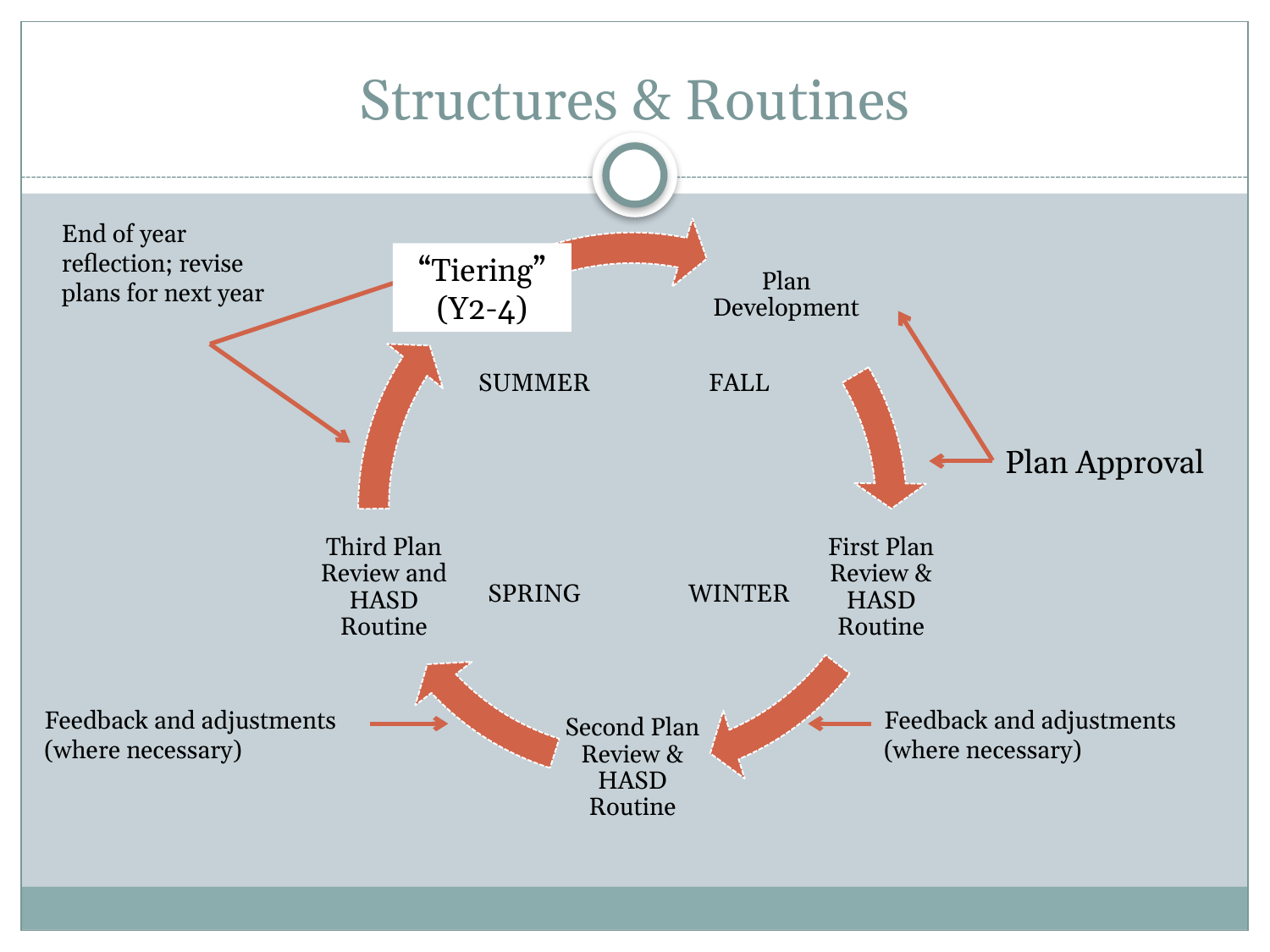

# Structures & Routines
End of year reflection; revise plans for next year
Plan Development
First Plan Review & HASD Routine
Second Plan Review & HASD Routine
Third Plan Review and HASD Routine
Identification (Y1)
“Tiering” (Y2-4)
SUMMER
FALL
Plan Approval
SPRING
WINTER
Feedback and adjustments (where necessary)
Feedback and adjustments (where necessary)